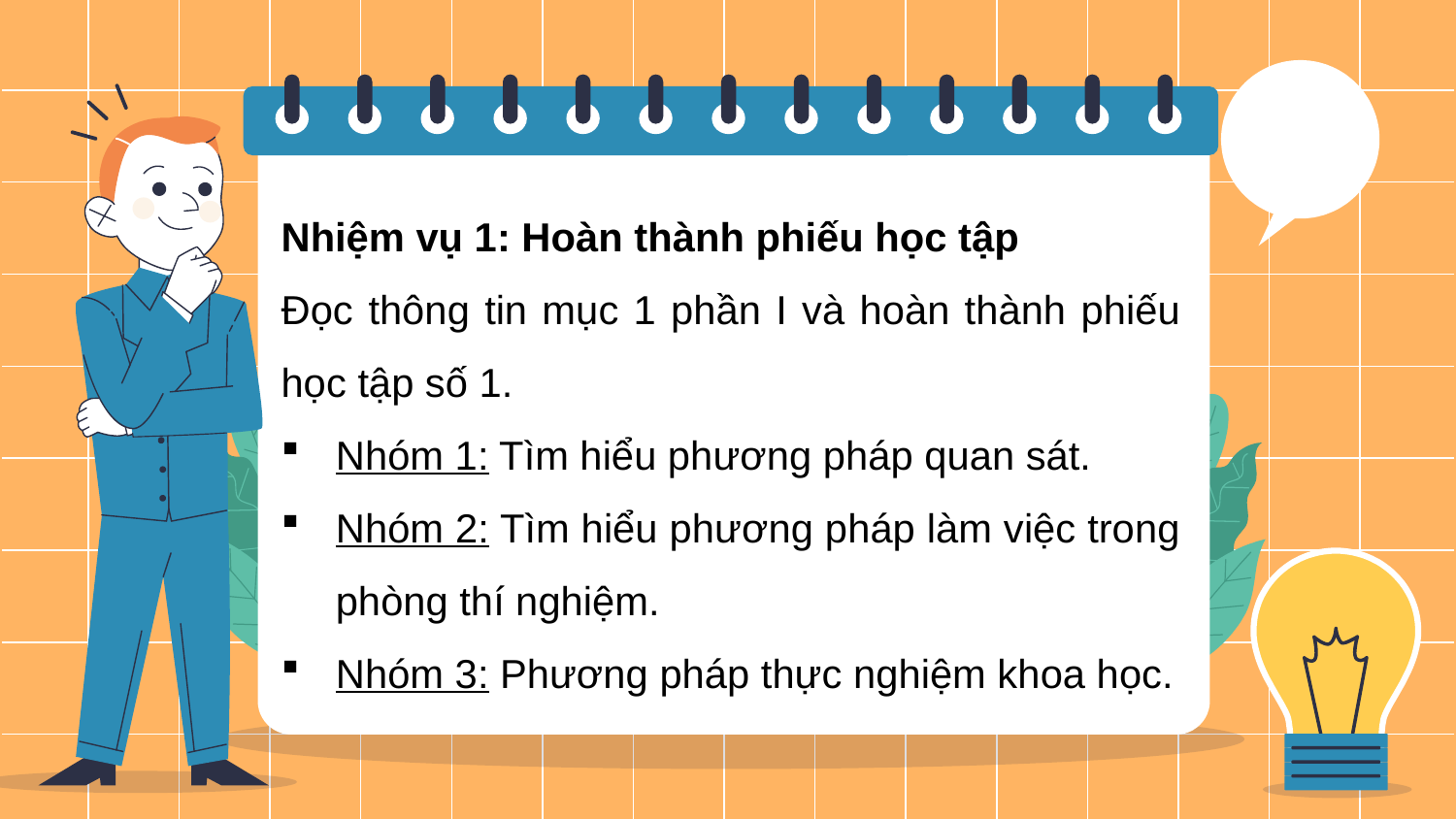

Nhiệm vụ 1: Hoàn thành phiếu học tập
Đọc thông tin mục 1 phần I và hoàn thành phiếu học tập số 1.
Nhóm 1: Tìm hiểu phương pháp quan sát.
Nhóm 2: Tìm hiểu phương pháp làm việc trong phòng thí nghiệm.
Nhóm 3: Phương pháp thực nghiệm khoa học.